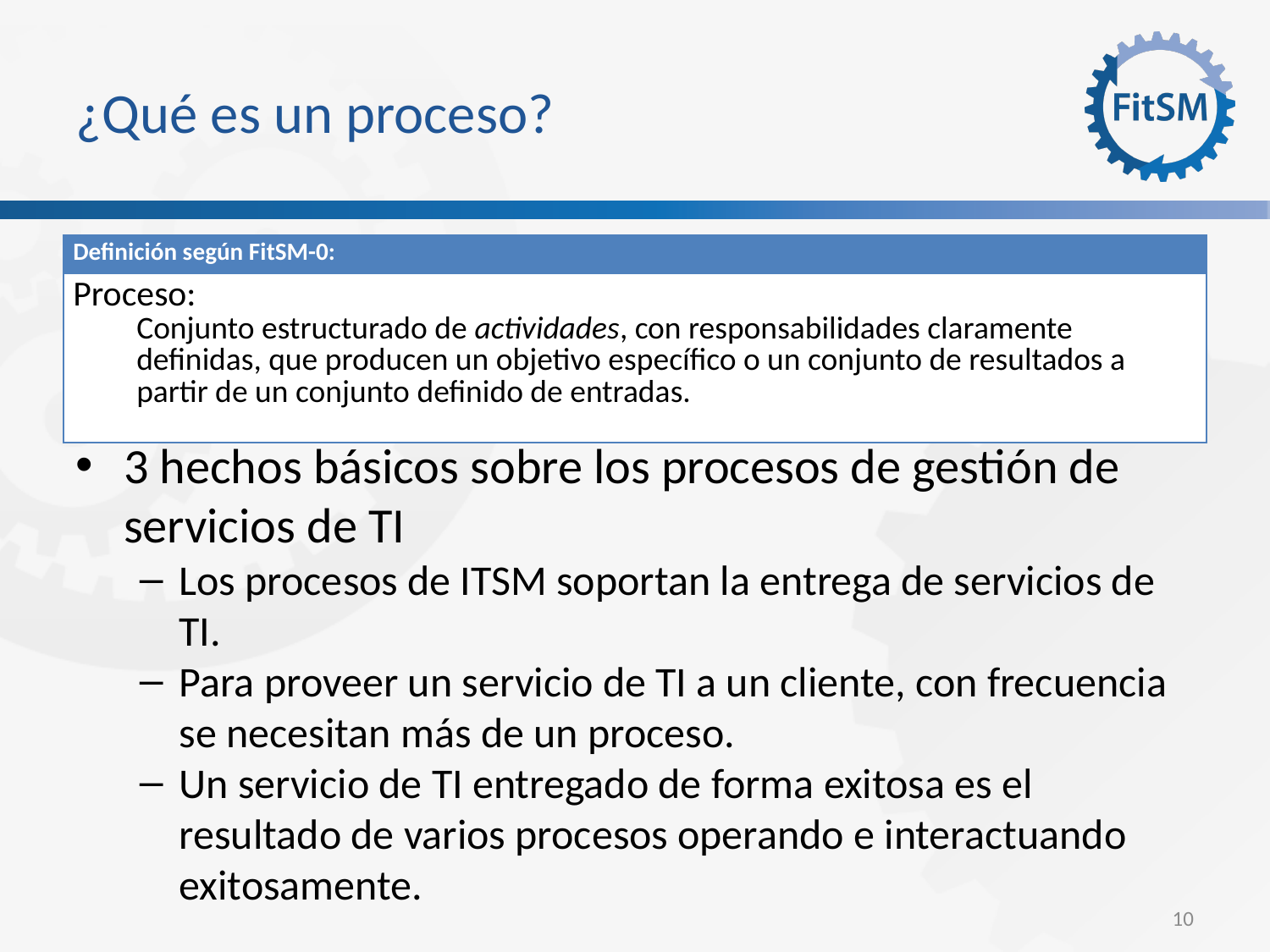

¿Qué es un proceso?
| Definición según FitSM-0: |
| --- |
| Proceso: Conjunto estructurado de actividades, con responsabilidades claramente definidas, que producen un objetivo específico o un conjunto de resultados a partir de un conjunto definido de entradas. |

3 hechos básicos sobre los procesos de gestión de servicios de TI
Los procesos de ITSM soportan la entrega de servicios de TI.
Para proveer un servicio de TI a un cliente, con frecuencia se necesitan más de un proceso.
Un servicio de TI entregado de forma exitosa es el resultado de varios procesos operando e interactuando exitosamente.
10